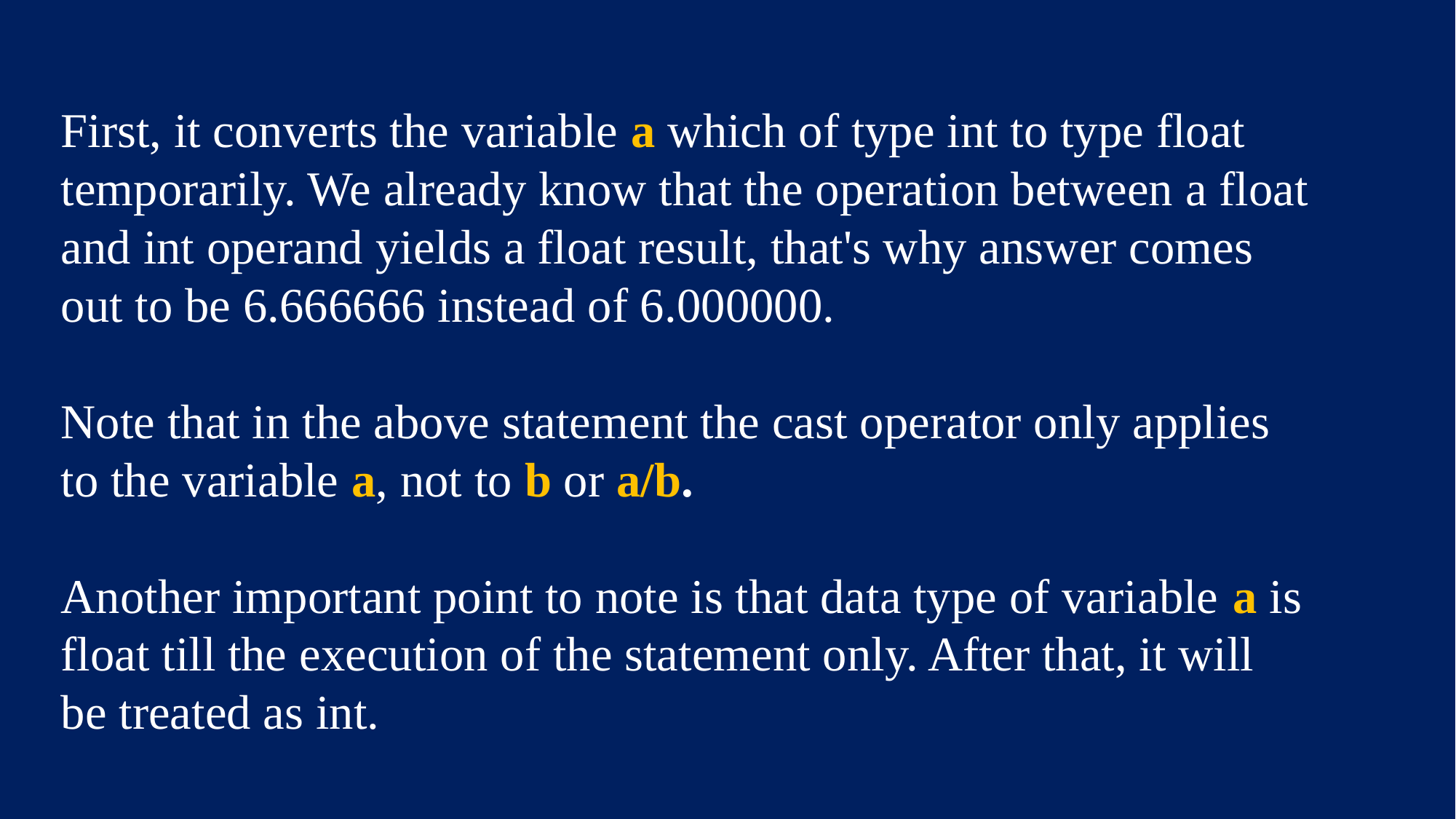

First, it converts the variable a which of type int to type float temporarily. We already know that the operation between a float and int operand yields a float result, that's why answer comes out to be 6.666666 instead of 6.000000.

Note that in the above statement the cast operator only applies to the variable a, not to b or a/b.

Another important point to note is that data type of variable a is float till the execution of the statement only. After that, it will be treated as int.